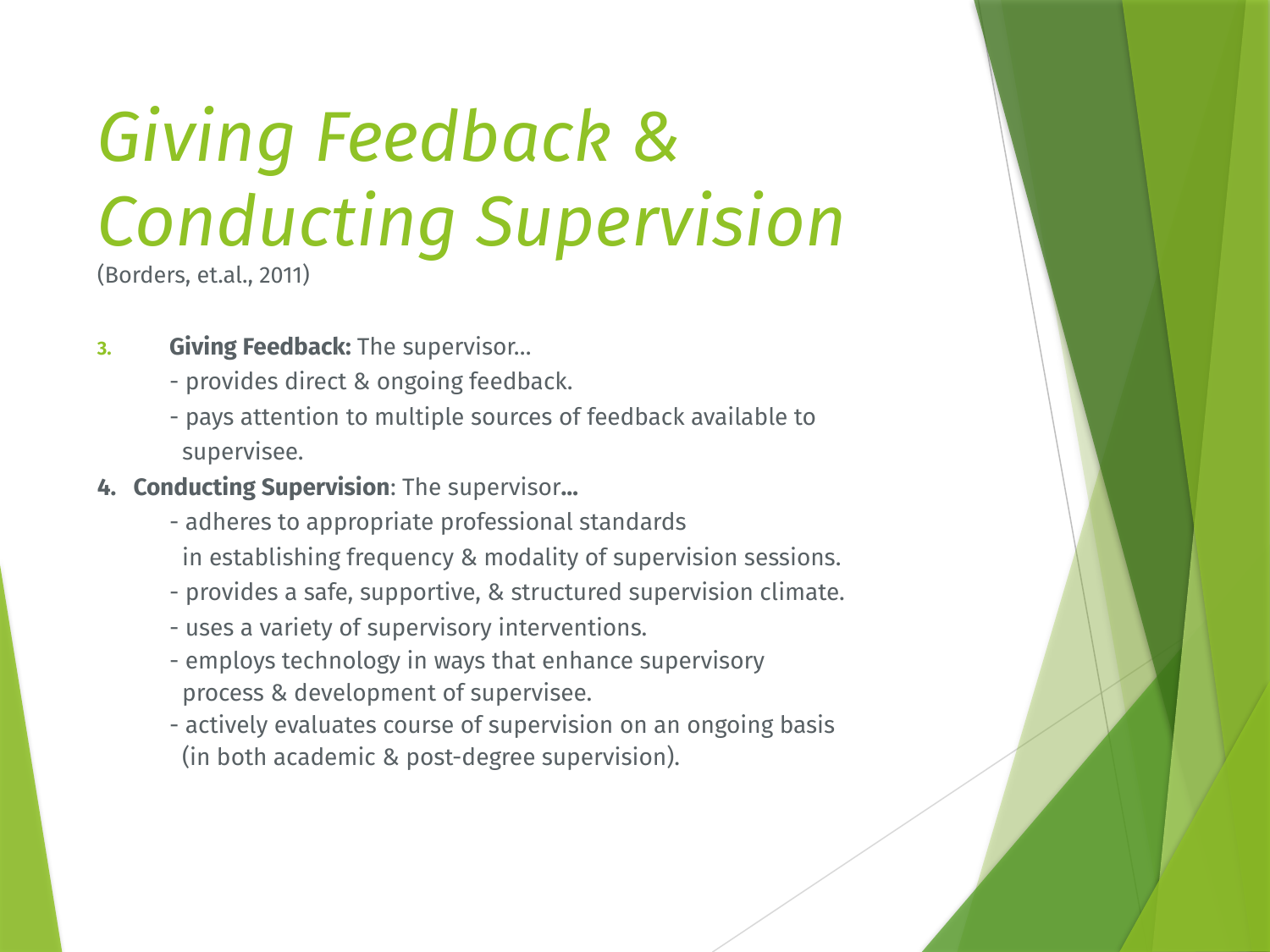

# Giving Feedback & Conducting Supervision (Borders, et.al., 2011)
Giving Feedback: The supervisor…
	- provides direct & ongoing feedback.
	- pays attention to multiple sources of feedback available to
	  supervisee.
4.   Conducting Supervision: The supervisor…
	- adheres to appropriate professional standards
	  in establishing frequency & modality of supervision sessions.
	- provides a safe, supportive, & structured supervision climate.
	- uses a variety of supervisory interventions.
	- employs technology in ways that enhance supervisory
	  process & development of supervisee.
	- actively evaluates course of supervision on an ongoing basis
	  (in both academic & post-degree supervision).